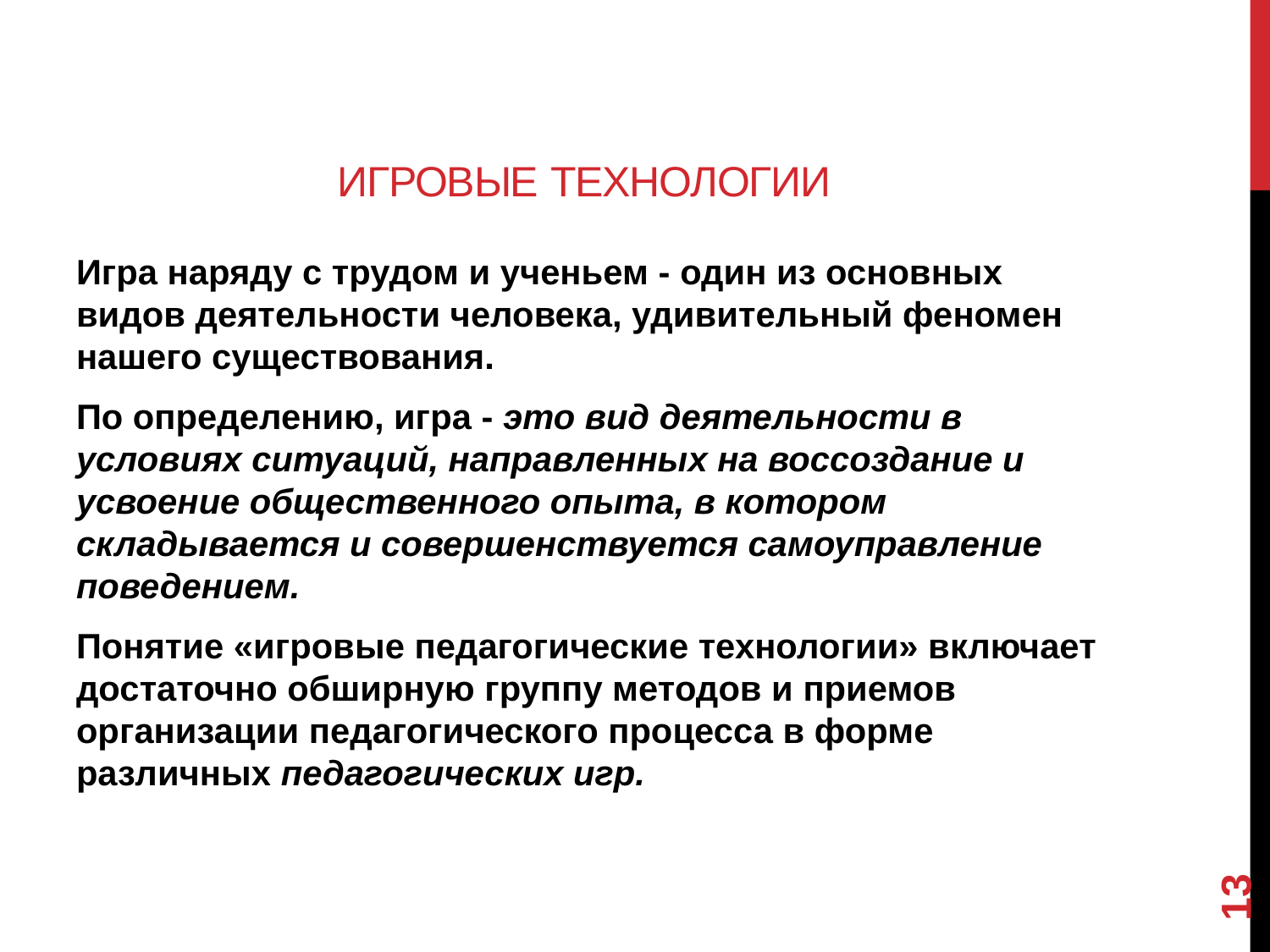

# Игровые технологии
Игра наряду с трудом и ученьем - один из основных видов деятельности человека, удивительный феномен нашего существования.
По определению, игра - это вид деятельности в условиях ситуаций, направленных на воссоздание и усвоение общественного опыта, в котором складывается и совершенствуется самоуправление поведением.
Понятие «игровые педагогические технологии» включает достаточно обширную группу методов и приемов организации педагогического процесса в форме различных педагогических игр.

13